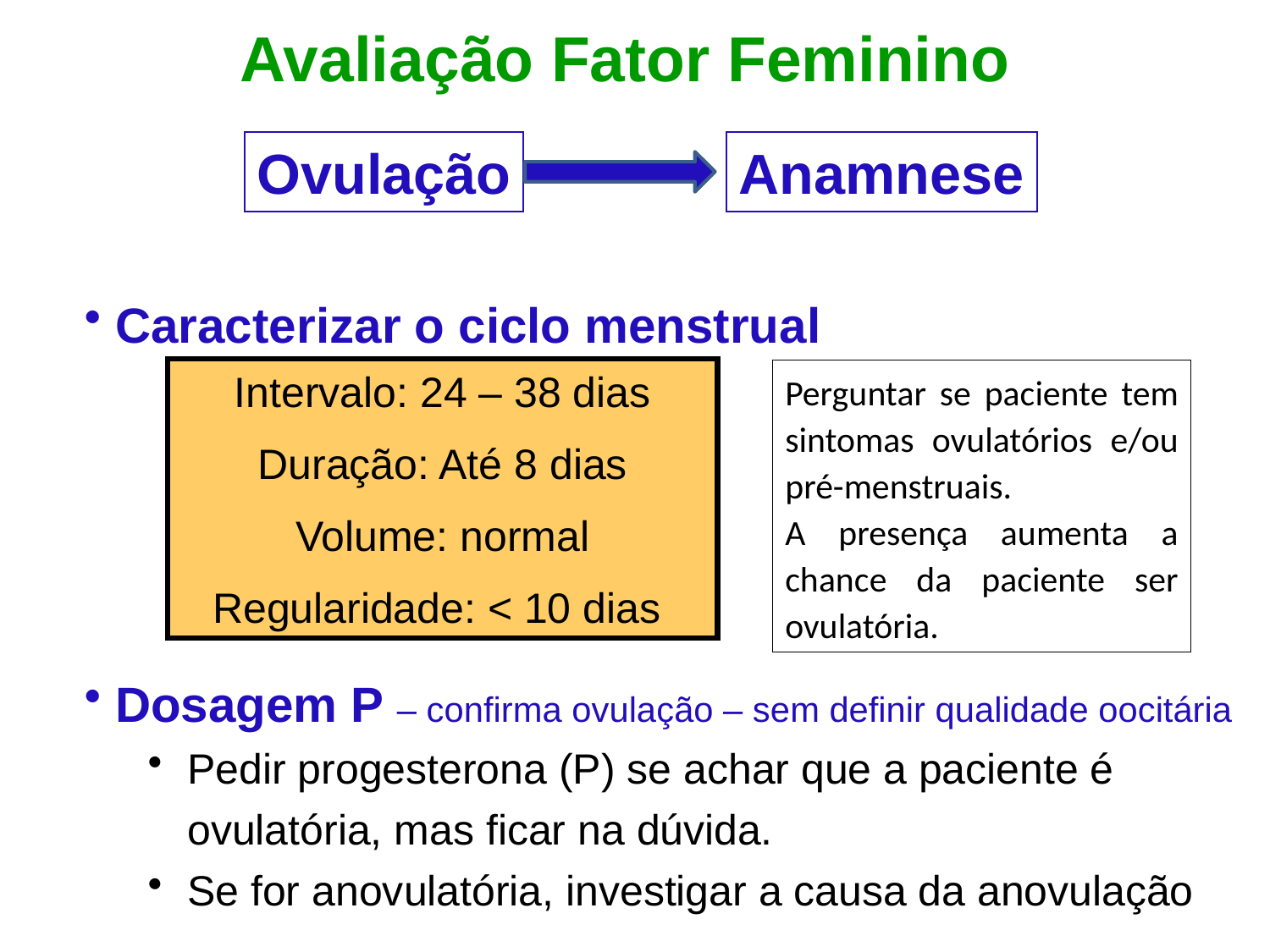

Avaliação Fator Feminino
Ovulação
Anamnese

 Caracterizar o ciclo menstrual

 Dosagem P – confirma ovulação – sem definir qualidade oocitária
Pedir progesterona (P) se achar que a paciente é ovulatória, mas ficar na dúvida.
Se for anovulatória, investigar a causa da anovulação
Intervalo: 24 – 38 dias
Duração: Até 8 dias
Volume: normal
Regularidade: < 10 dias
Perguntar se paciente tem sintomas ovulatórios e/ou pré-menstruais.
A presença aumenta a chance da paciente ser ovulatória.